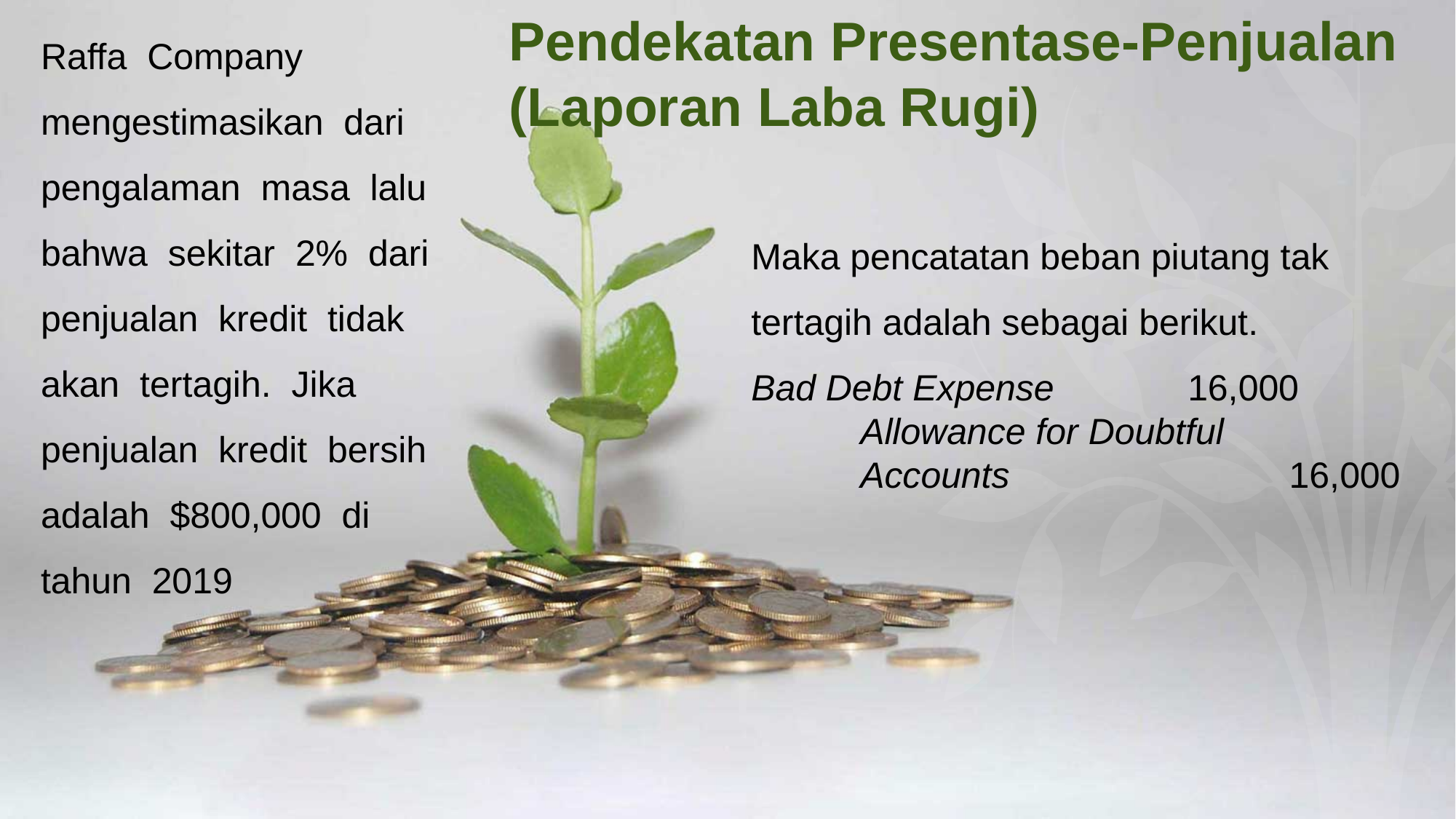

Pendekatan Presentase-Penjualan (Laporan Laba Rugi)
Raffa  Company  mengestimasikan  dari  pengalaman  masa  lalu bahwa  sekitar  2%  dari  penjualan  kredit  tidak  akan  tertagih.  Jika penjualan  kredit  bersih  adalah  $800,000  di  tahun  2019

Maka pencatatan beban piutang tak tertagih adalah sebagai berikut.
Bad Debt Expense          	16,000
  	Allowance for Doubtful
   	Accounts    		          16,000